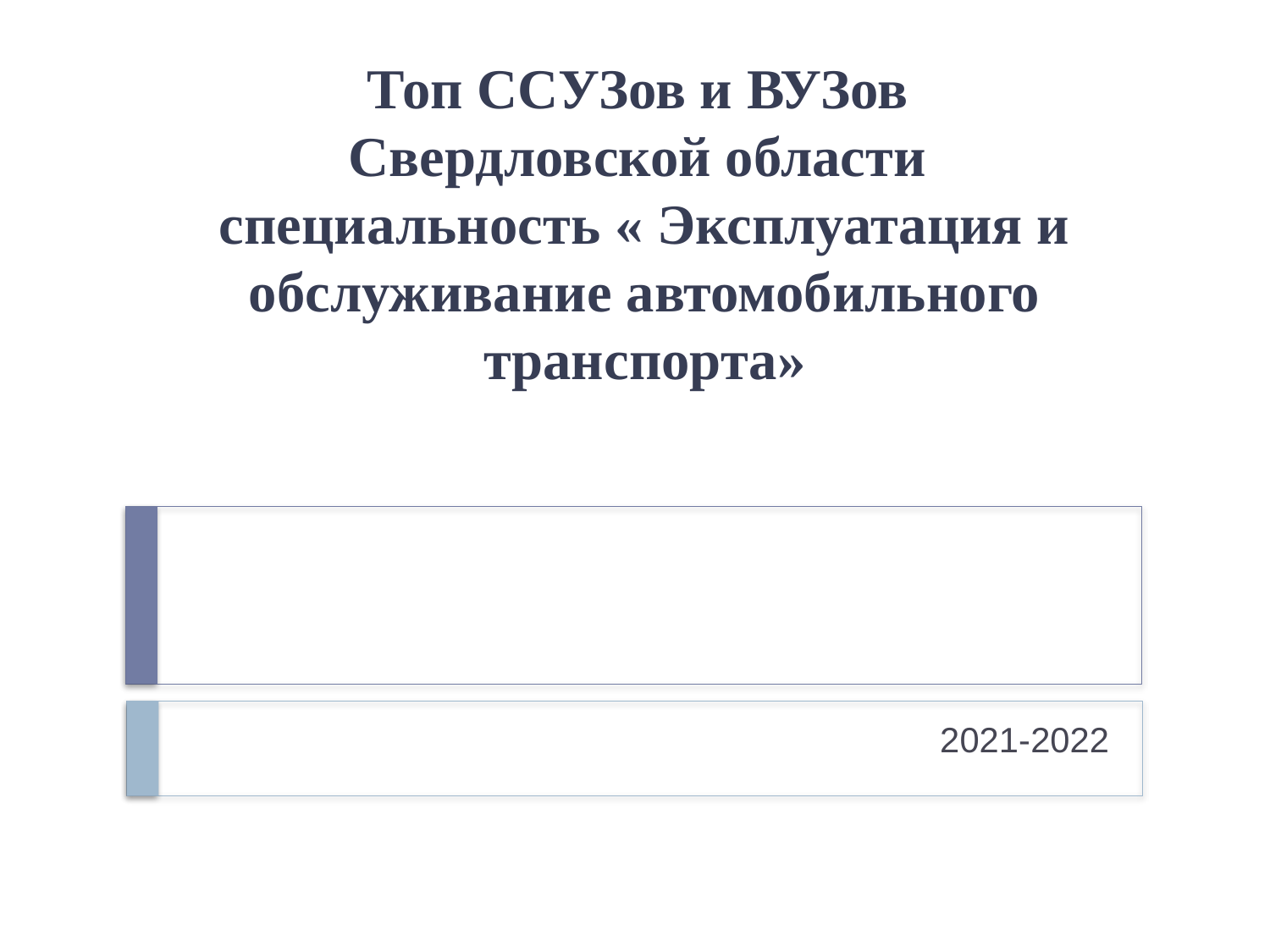

# Топ ССУЗов и ВУЗов Свердловской области специальность « Эксплуатация и обслуживание автомобильного транспорта»
2021-2022